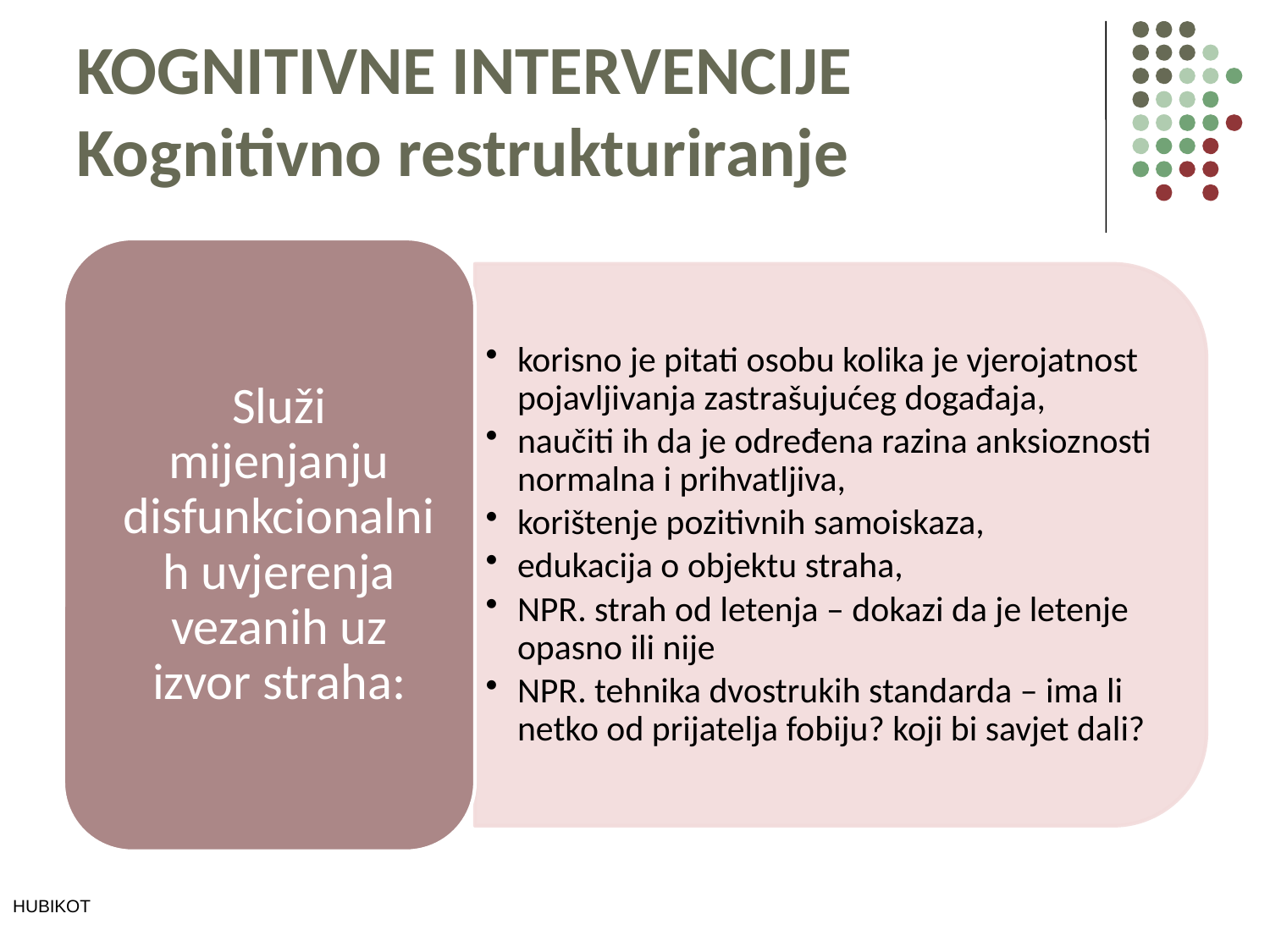

# KOGNITIVNE INTERVENCIJE Kognitivno restrukturiranje
korisno je pitati osobu kolika je vjerojatnost pojavljivanja zastrašujućeg događaja,
naučiti ih da je određena razina anksioznosti normalna i prihvatljiva,
korištenje pozitivnih samoiskaza,
edukacija o objektu straha,
NPR. strah od letenja – dokazi da je letenje opasno ili nije
NPR. tehnika dvostrukih standarda – ima li netko od prijatelja fobiju? koji bi savjet dali?
Služi mijenjanju disfunkcionalnih uvjerenja vezanih uz izvor straha:
HUBIKOT